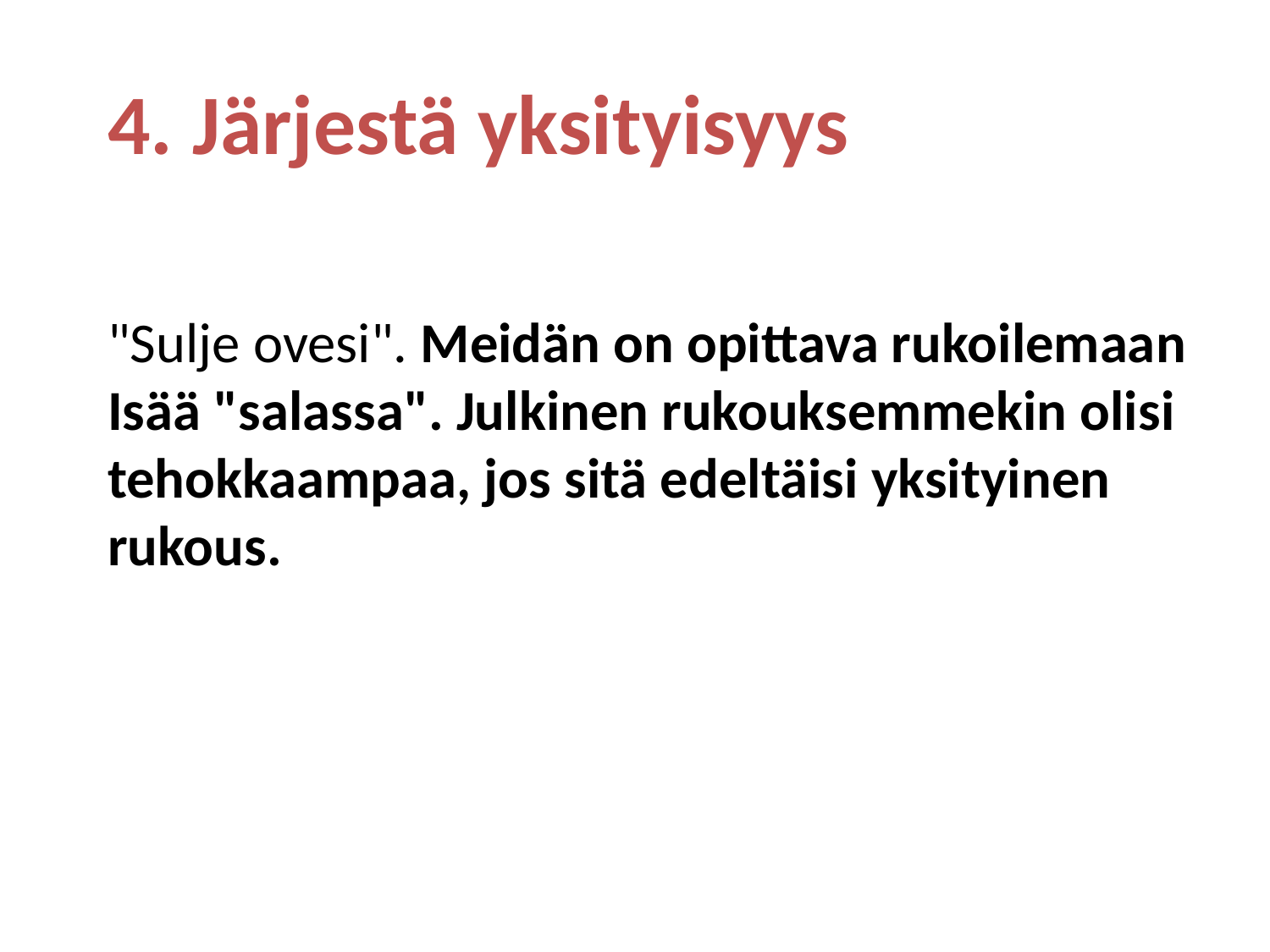

4. Järjestä yksityisyys

"Sulje ovesi". Meidän on opittava rukoilemaan Isää "salassa". Julkinen rukouksemmekin olisi tehokkaampaa, jos sitä edeltäisi yksityinen rukous.